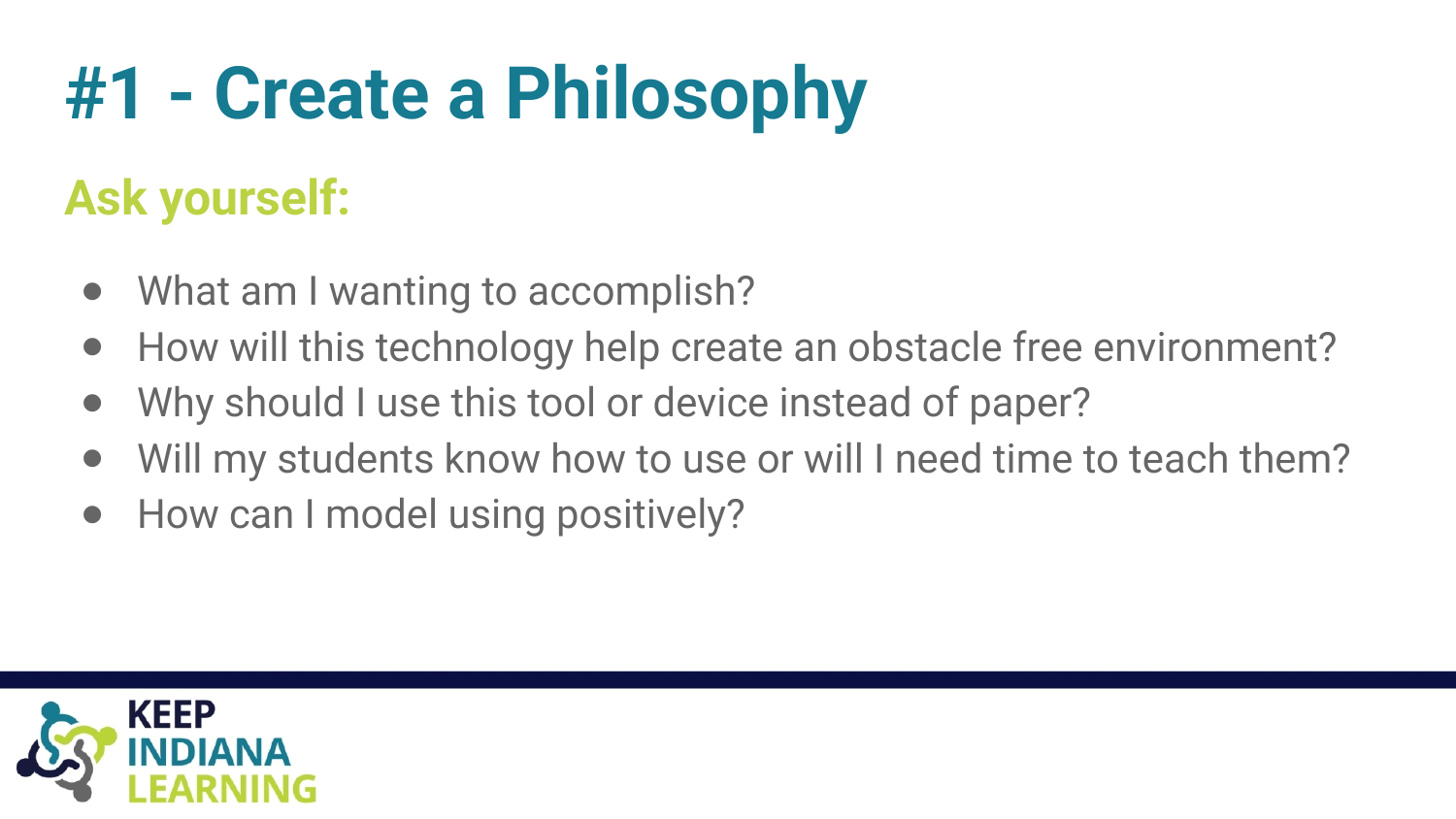

# #1 - Create a Philosophy
Ask yourself:
What am I wanting to accomplish?
How will this technology help create an obstacle free environment?
Why should I use this tool or device instead of paper?
Will my students know how to use or will I need time to teach them?
How can I model using positively?